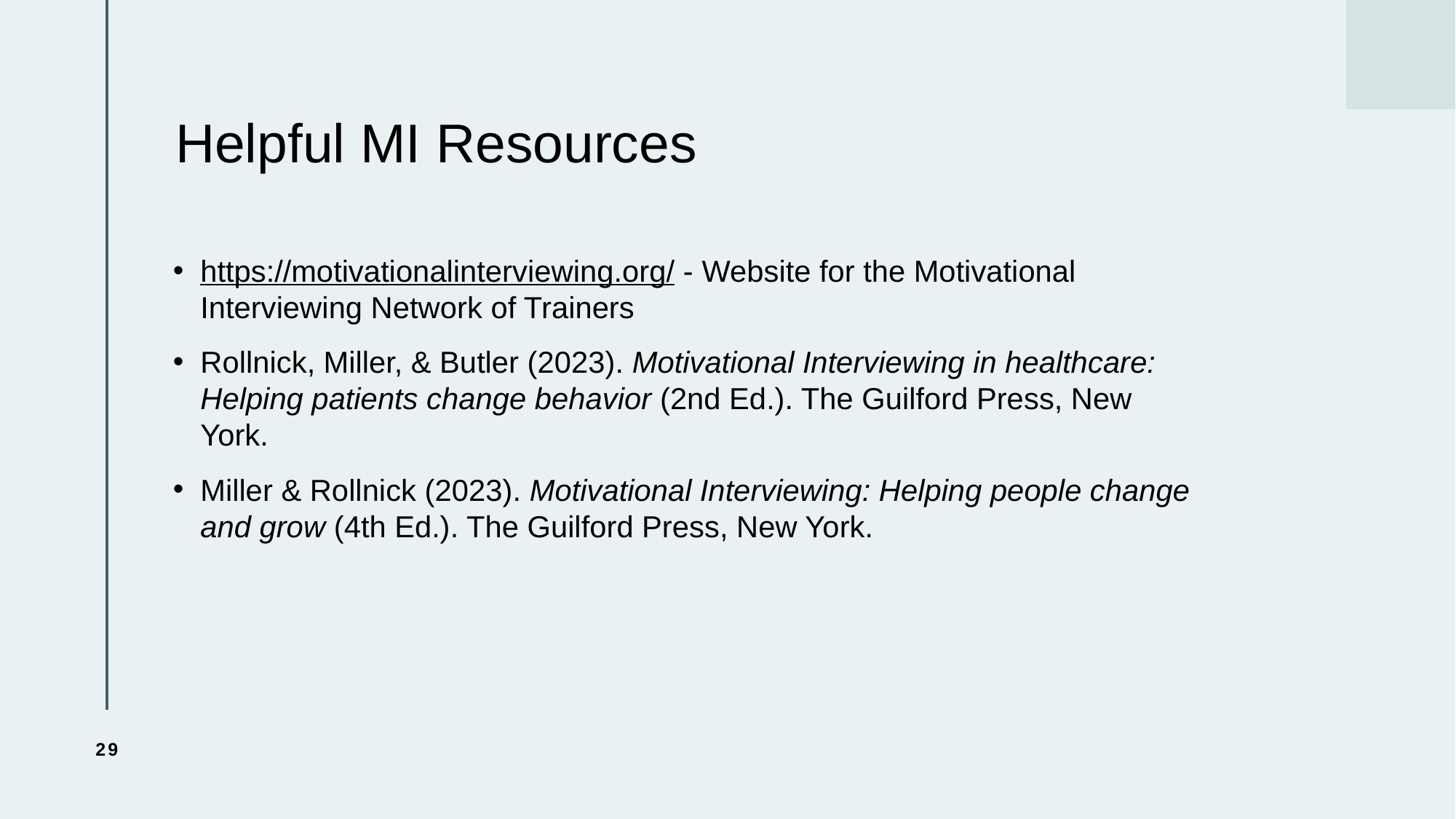

# Helpful MI Resources
https://motivationalinterviewing.org/ - Website for the Motivational Interviewing Network of Trainers
Rollnick, Miller, & Butler (2023). Motivational Interviewing in healthcare: Helping patients change behavior (2nd Ed.). The Guilford Press, New York.
Miller & Rollnick (2023). Motivational Interviewing: Helping people change and grow (4th Ed.). The Guilford Press, New York.
29